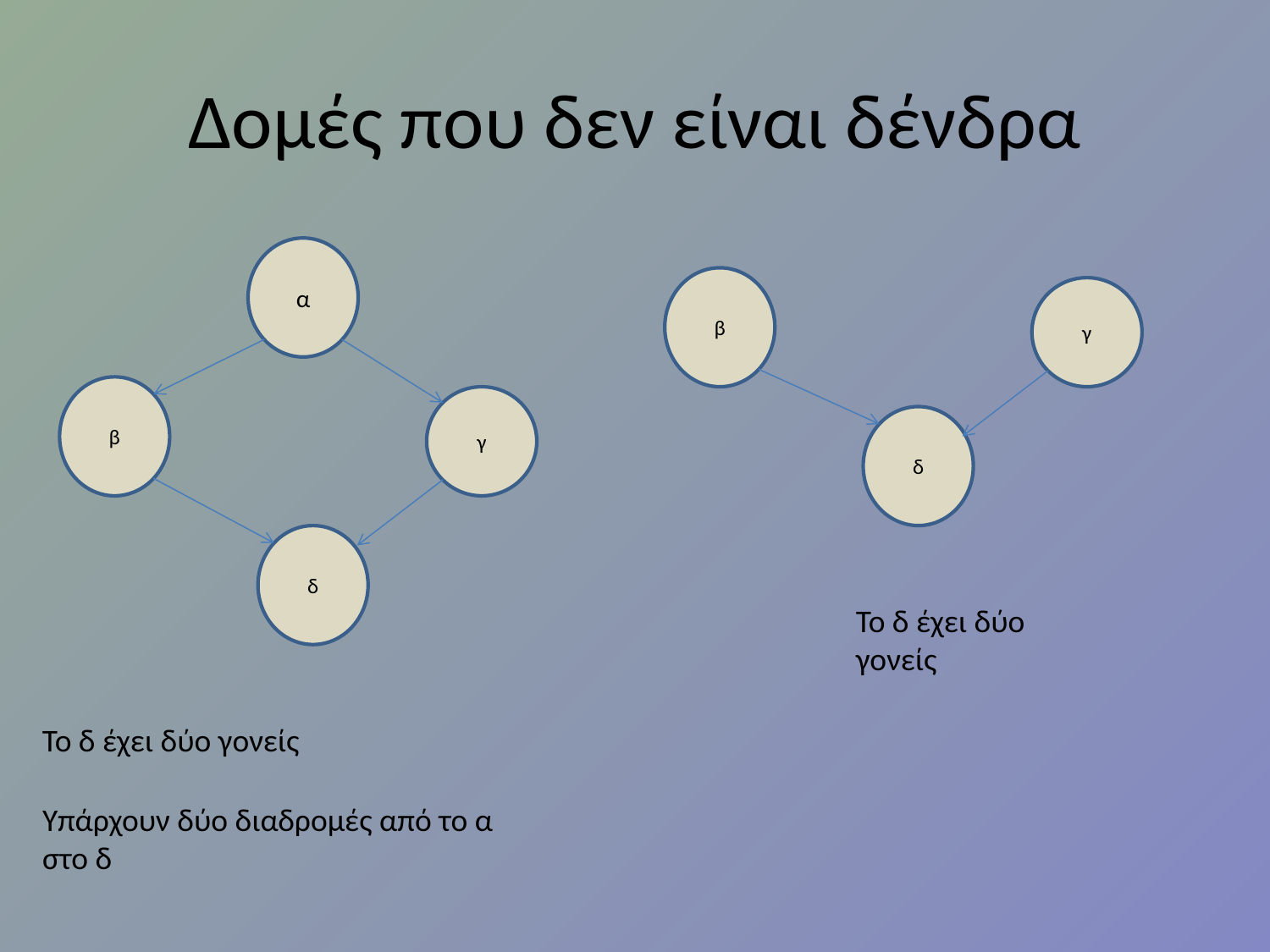

# Δομές που δεν είναι δένδρα
α
β
γ
δ
β
γ
δ
Το δ έχει δύο γονείς
Το δ έχει δύο γονείς
Υπάρχουν δύο διαδρομές από το α στο δ